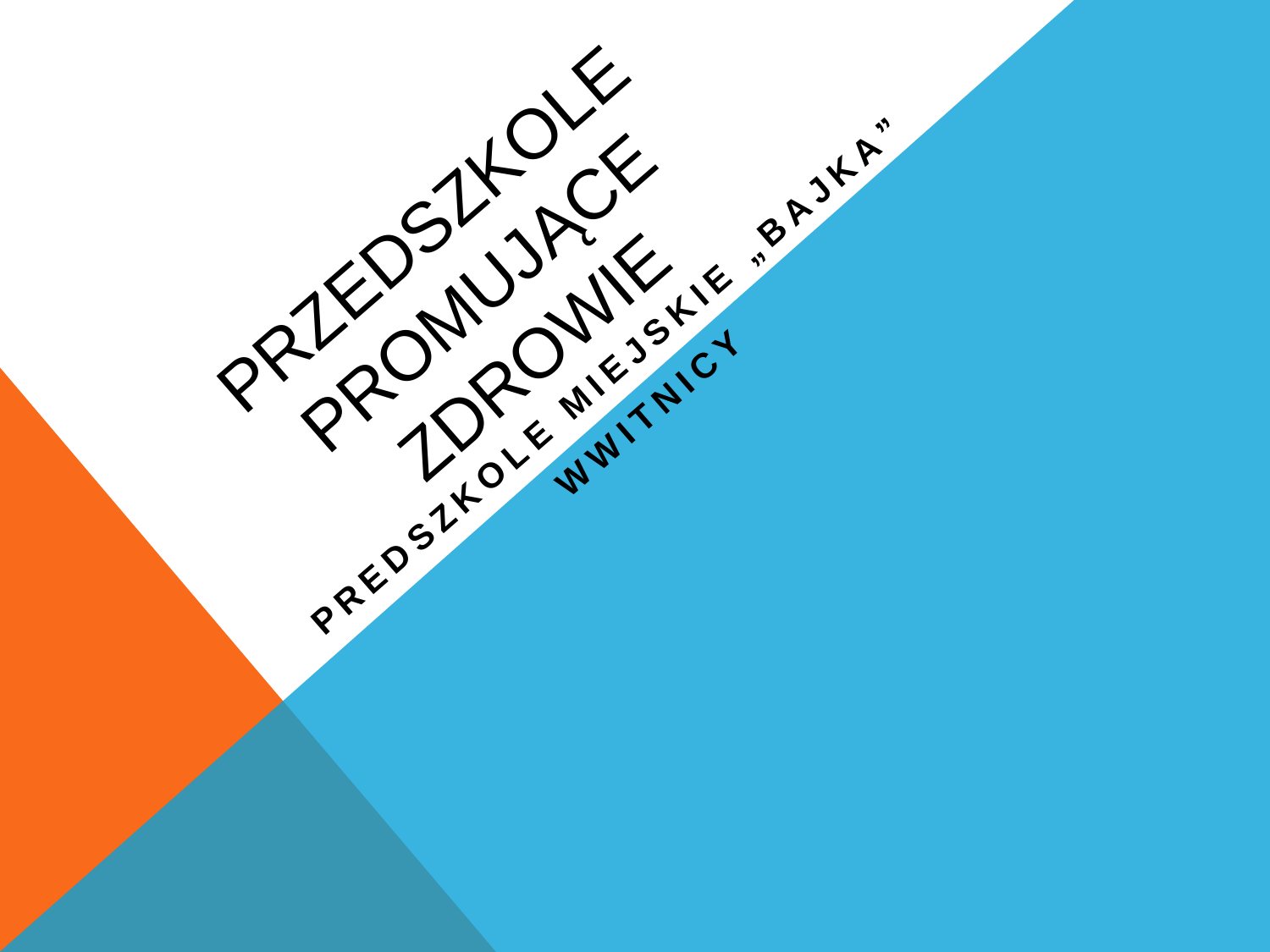

# PRZEDSZKOLE PROMUJĄCE ZDROWIE
PREDSZKOLE MIEJSKIE „BAJKA”
WWITNICY